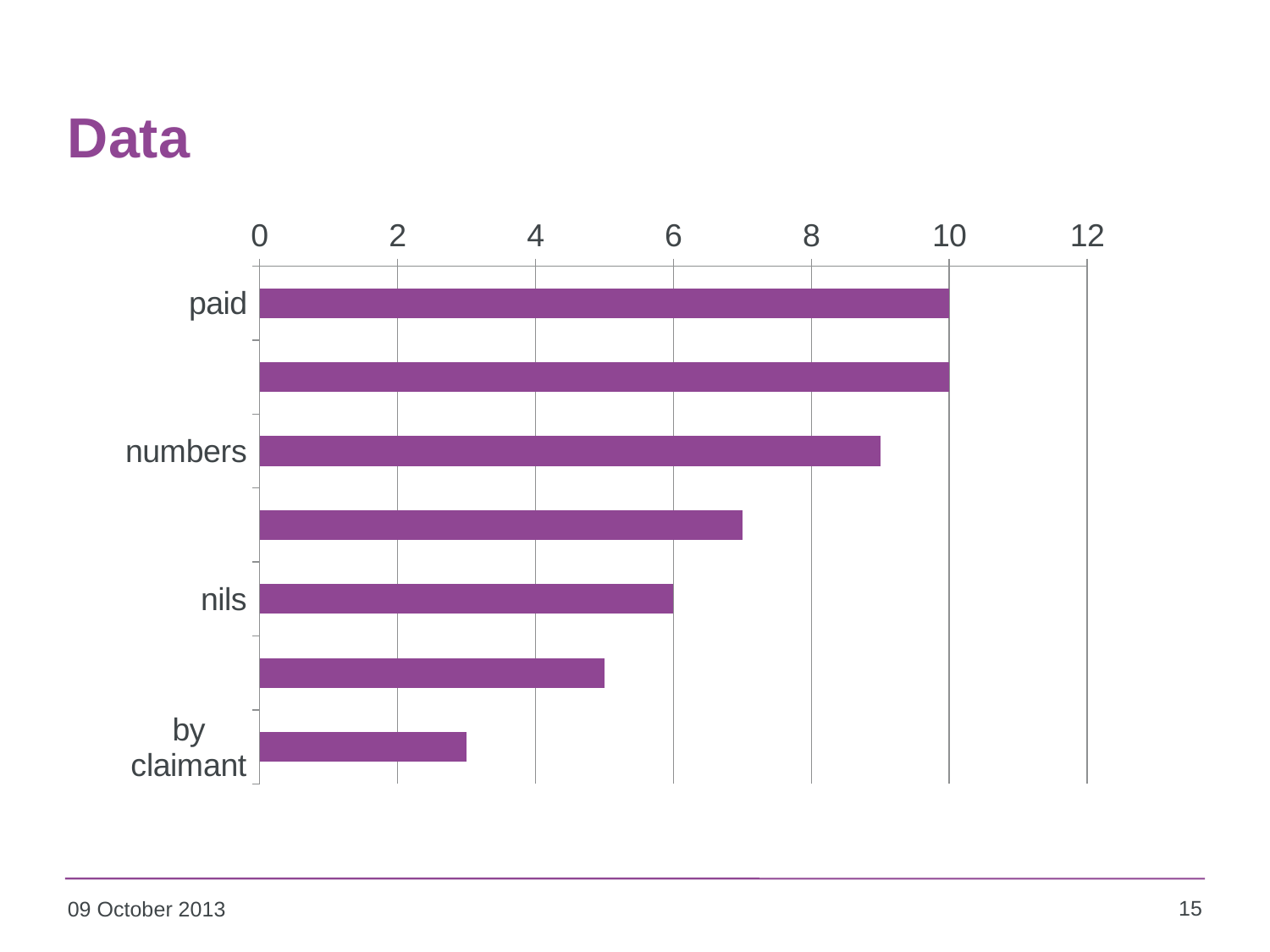

# Data

### Chart

| Category |  |
|---|---|
| paid | 10.0 |
| incurred | 10.0 |
| numbers | 9.0 |
| settled | 7.0 |
| nils | 6.0 |
| average cost | 5.0 |
| by claimant | 3.0 |
15
09 October 2013